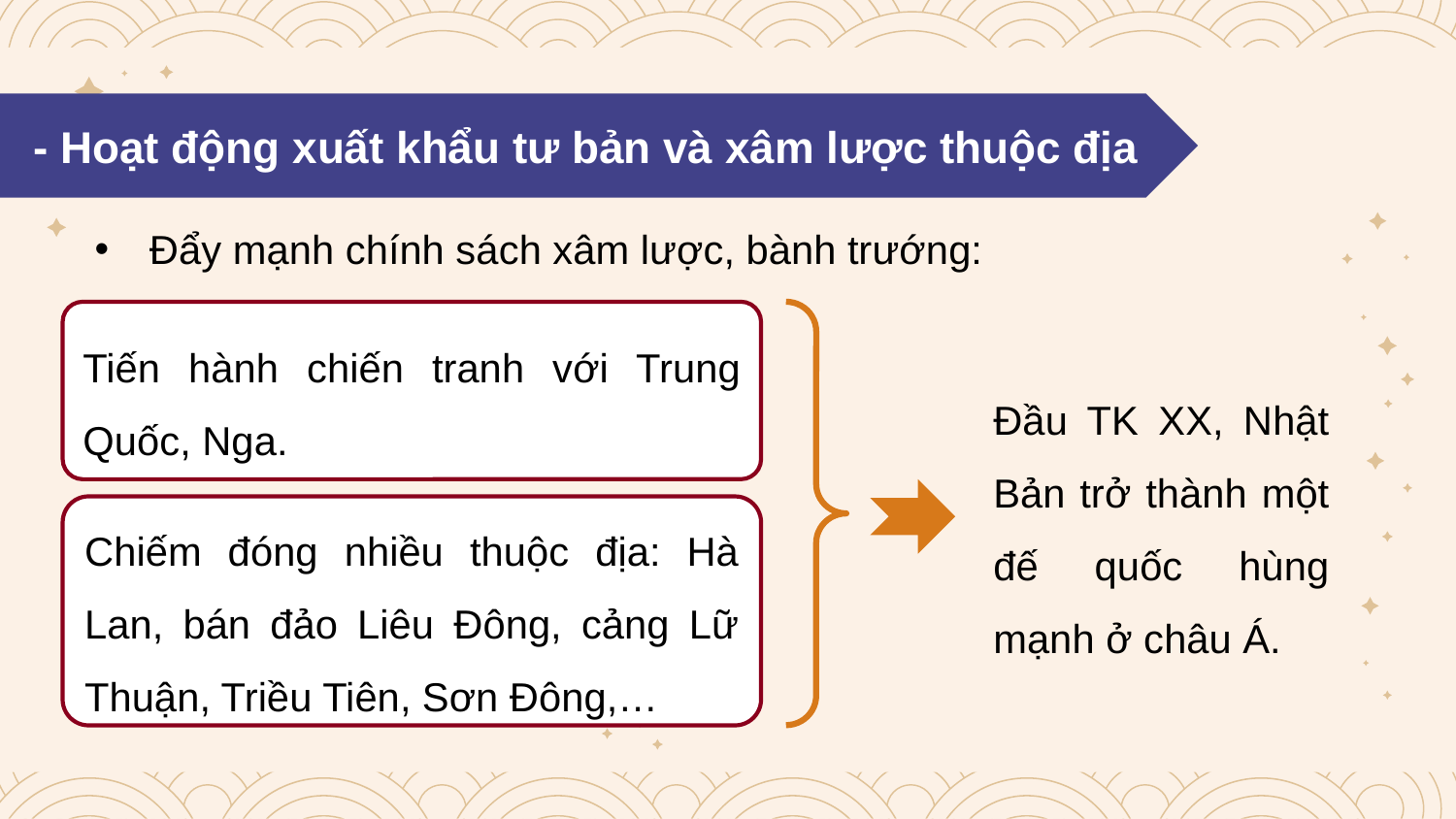

- Hoạt động xuất khẩu tư bản và xâm lược thuộc địa
Đẩy mạnh chính sách xâm lược, bành trướng:

Đầu TK XX, Nhật Bản trở thành một đế quốc hùng mạnh ở châu Á.

Tiến hành chiến tranh với Trung Quốc, Nga.
Chiếm đóng nhiều thuộc địa: Hà Lan, bán đảo Liêu Đông, cảng Lữ Thuận, Triều Tiên, Sơn Đông,…